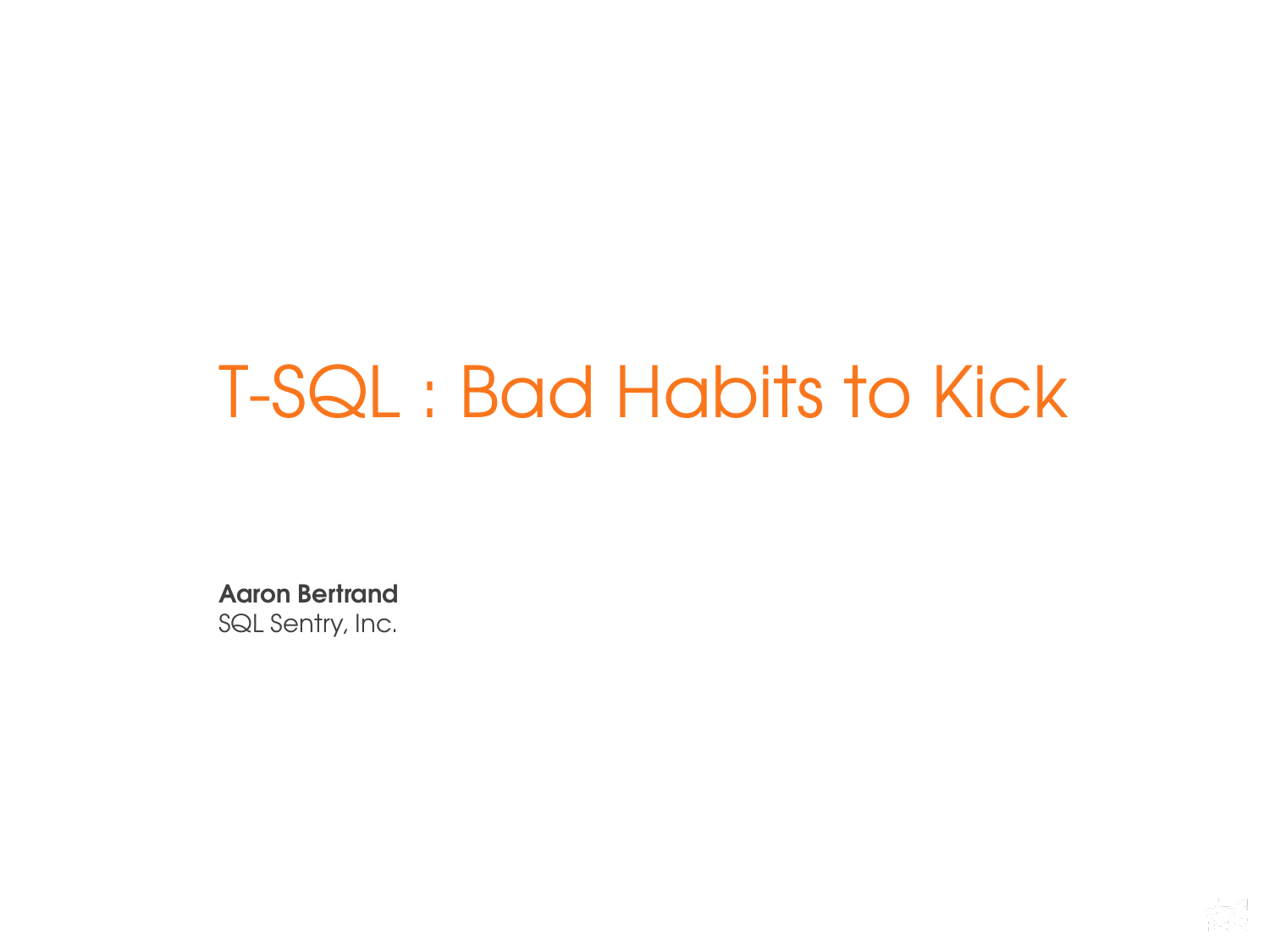

# T-SQL : Bad Habits to Kick
Aaron Bertrand
SQL Sentry, Inc.